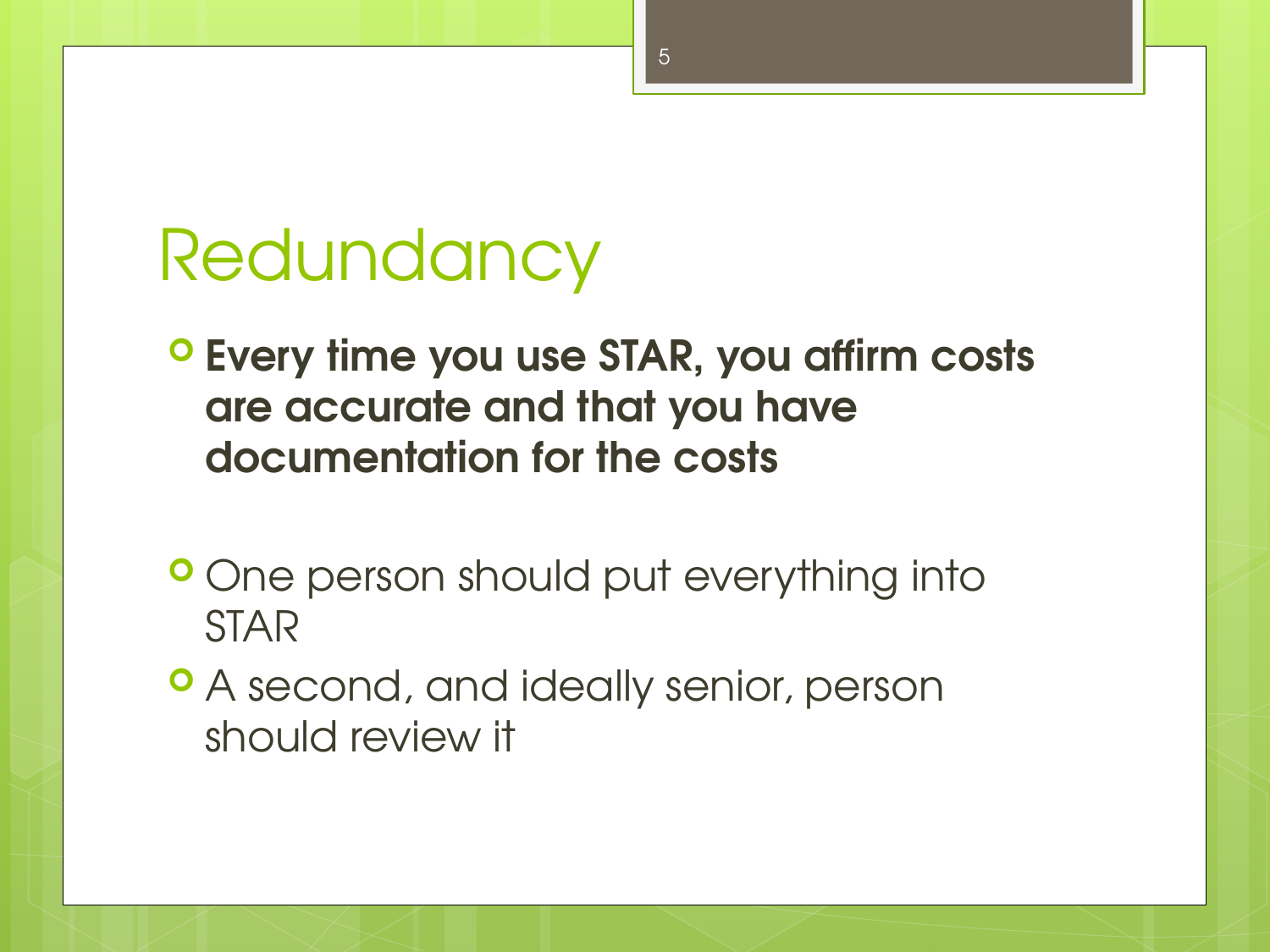

5
# Redundancy
Every time you use STAR, you affirm costs are accurate and that you have documentation for the costs

One person should put everything into STAR
A second, and ideally senior, person should review it